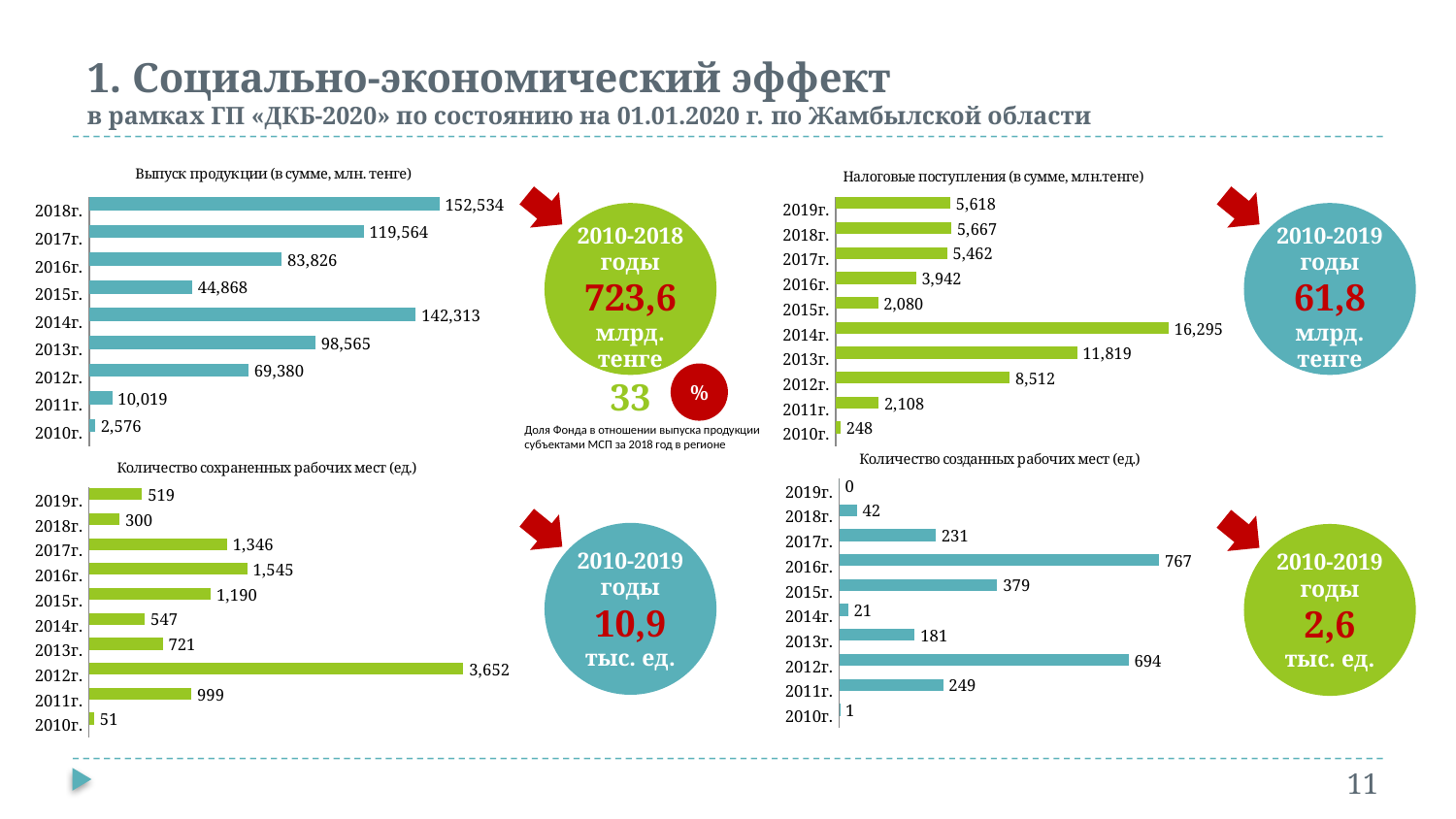

# 1. Социально-экономический эффект в рамках ГП «ДКБ-2020» по состоянию на 01.01.2020 г. по Жамбылской области

### Chart: Выпуск продукции (в сумме, млн. тенге)

| Category |  |  |
|---|---|---|
| 2010г. | None | 2576.494681 |
| 2011г. | None | 10018.542616 |
| 2012г. | None | 69380.24414 |
| 2013г. | None | 98565.031311 |
| 2014г. | None | 142312.711276 |
| 2015г. | None | 44868.0 |
| 2016г. | None | 83825.880703 |
| 2017г. | None | 119563.745017 |
| 2018г. | None | 152534.000606 |

### Chart: Налоговые поступления (в сумме, млн.тенге)

| Category |  |  |
|---|---|---|
| 2010г. | None | 248.4592 |
| 2011г. | None | 2107.7671 |
| 2012г. | None | 8512.03874441 |
| 2013г. | None | 11818.95362671 |
| 2014г. | None | 16295.234678280001 |
| 2015г. | None | 2080.0 |
| 2016г. | None | 3941.562221 |
| 2017г. | None | 5462.19819 |
| 2018г. | None | 5666.54805 |
| 2019г. | None | 5617.599490210388 |

2010-2018 годы
723,6
млрд. тенге
2010-2019 годы
61,8
млрд. тенге
%
33
Доля Фонда в отношении выпуска продукции субъектами МСП за 2018 год в регионе

### Chart: Количество созданных рабочих мест (ед.)

| Category |  |  |
|---|---|---|
| 2010г. | None | 1.0 |
| 2011г. | None | 249.0 |
| 2012г. | None | 694.0 |
| 2013г. | None | 181.0 |
| 2014г. | None | 20.833333333333258 |
| 2015г. | None | 379.0 |
| 2016г. | None | 767.0 |
| 2017г. | None | 231.0 |
| 2018г. | None | 42.0 |
| 2019г. | None | 0.0 |

### Chart: Количество сохраненных рабочих мест (ед.)

| Category |  |  |
|---|---|---|
| 2010г. | None | 51.0 |
| 2011г. | None | 999.0 |
| 2012г. | None | 3652.0 |
| 2013г. | None | 721.0 |
| 2014г. | None | 547.1666666666667 |
| 2015г. | None | 1190.0 |
| 2016г. | None | 1545.0 |
| 2017г. | None | 1346.0 |
| 2018г. | None | 300.0 |
| 2019г. | None | 519.0 |

2010-2019 годы
10,9
тыс. ед.
2010-2019 годы
2,6
тыс. ед.
11